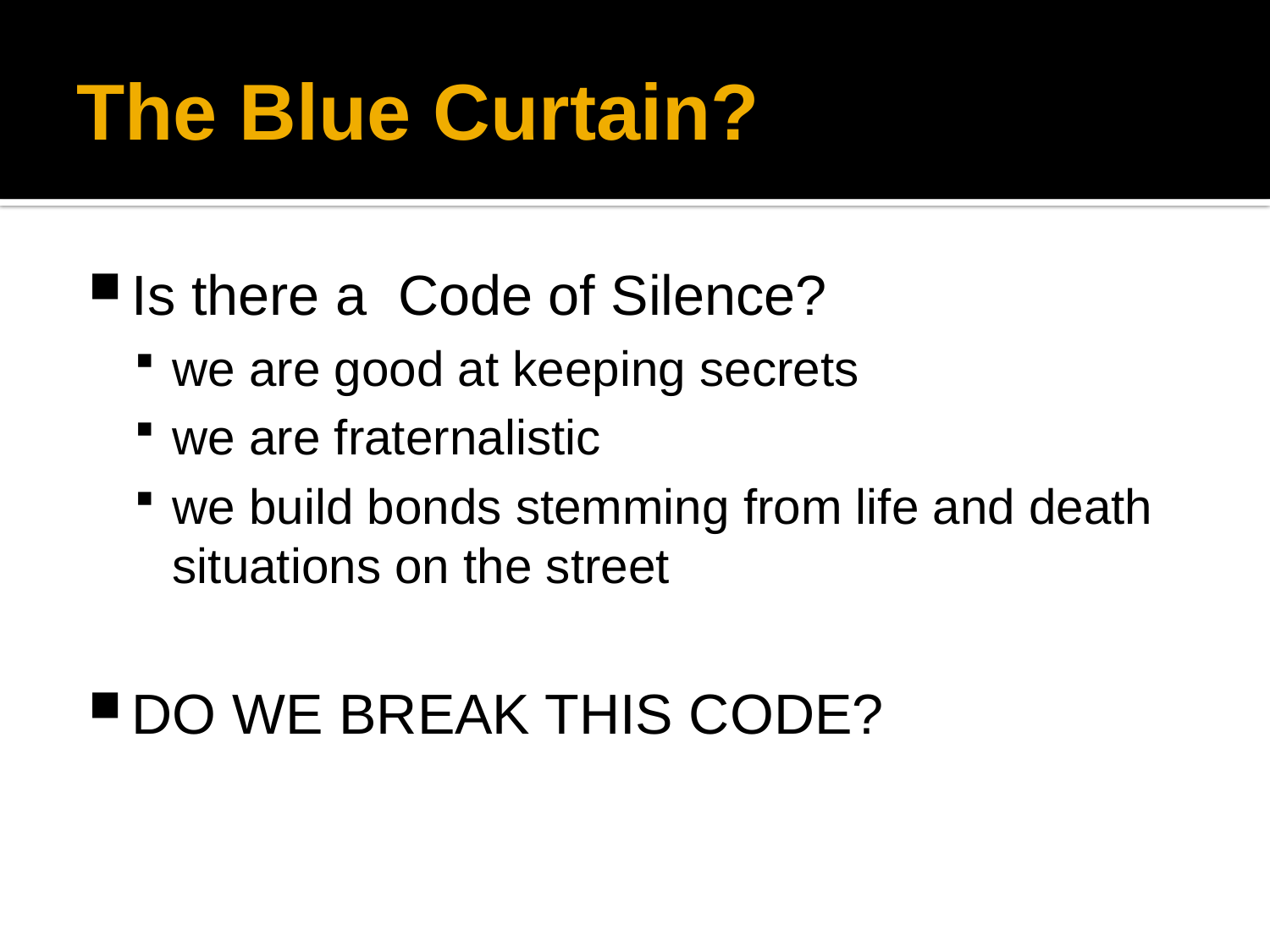

# The Blue Curtain?
Is there a  Code of Silence?
we are good at keeping secrets
we are fraternalistic
we build bonds stemming from life and death situations on the street

DO WE BREAK THIS CODE?